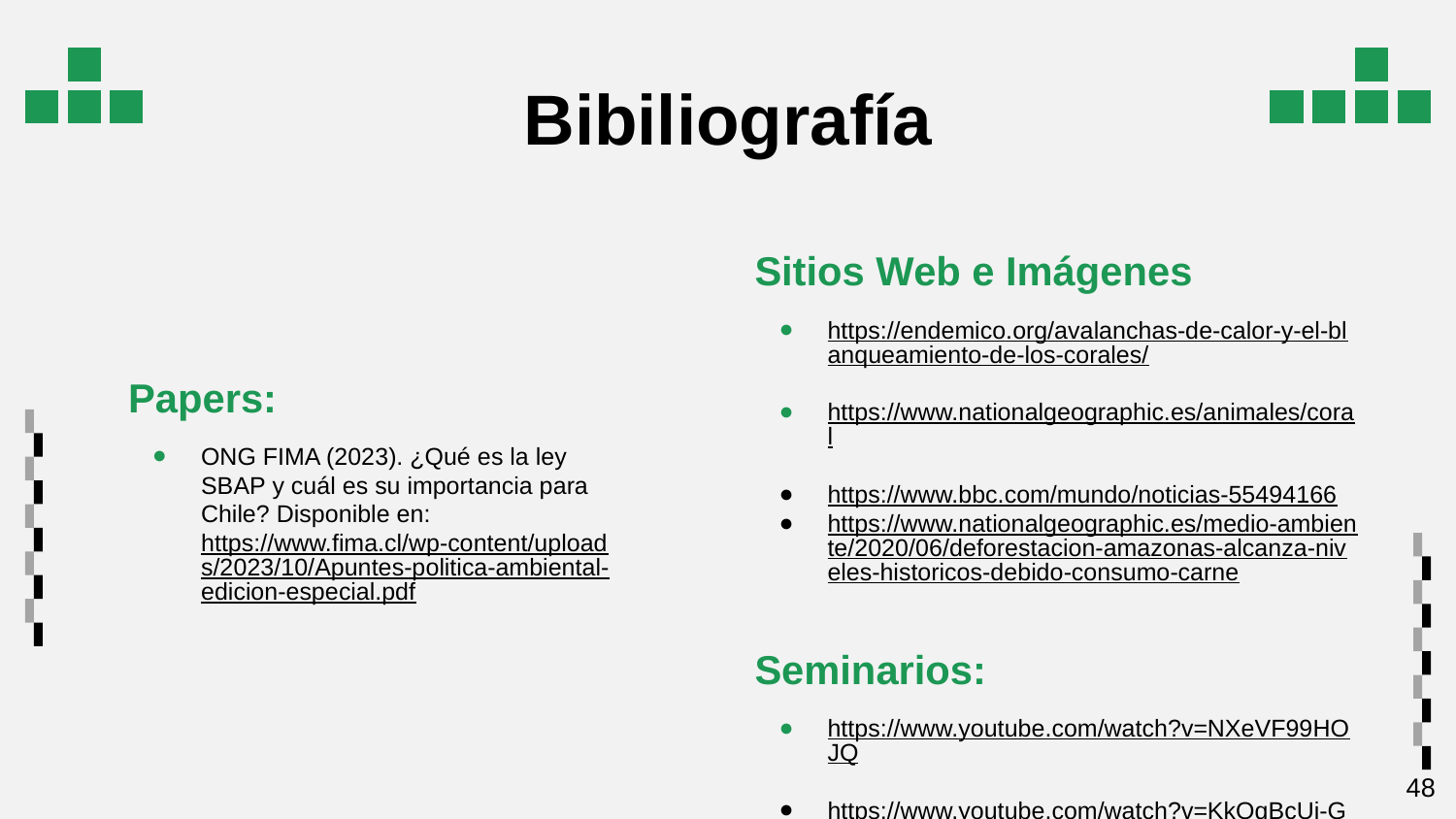

# Bibiliografía

Sitios Web e Imágenes
https://endemico.org/avalanchas-de-calor-y-el-blanqueamiento-de-los-corales/
https://www.nationalgeographic.es/animales/coral
https://www.bbc.com/mundo/noticias-55494166
https://www.nationalgeographic.es/medio-ambiente/2020/06/deforestacion-amazonas-alcanza-niveles-historicos-debido-consumo-carne

Seminarios:
https://www.youtube.com/watch?v=NXeVF99HOJQ
https://www.youtube.com/watch?v=KkQqBcUj-G4

Papers:
ONG FIMA (2023). ¿Qué es la ley SBAP y cuál es su importancia para Chile? Disponible en: https://www.fima.cl/wp-content/uploads/2023/10/Apuntes-politica-ambiental-edicion-especial.pdf
48